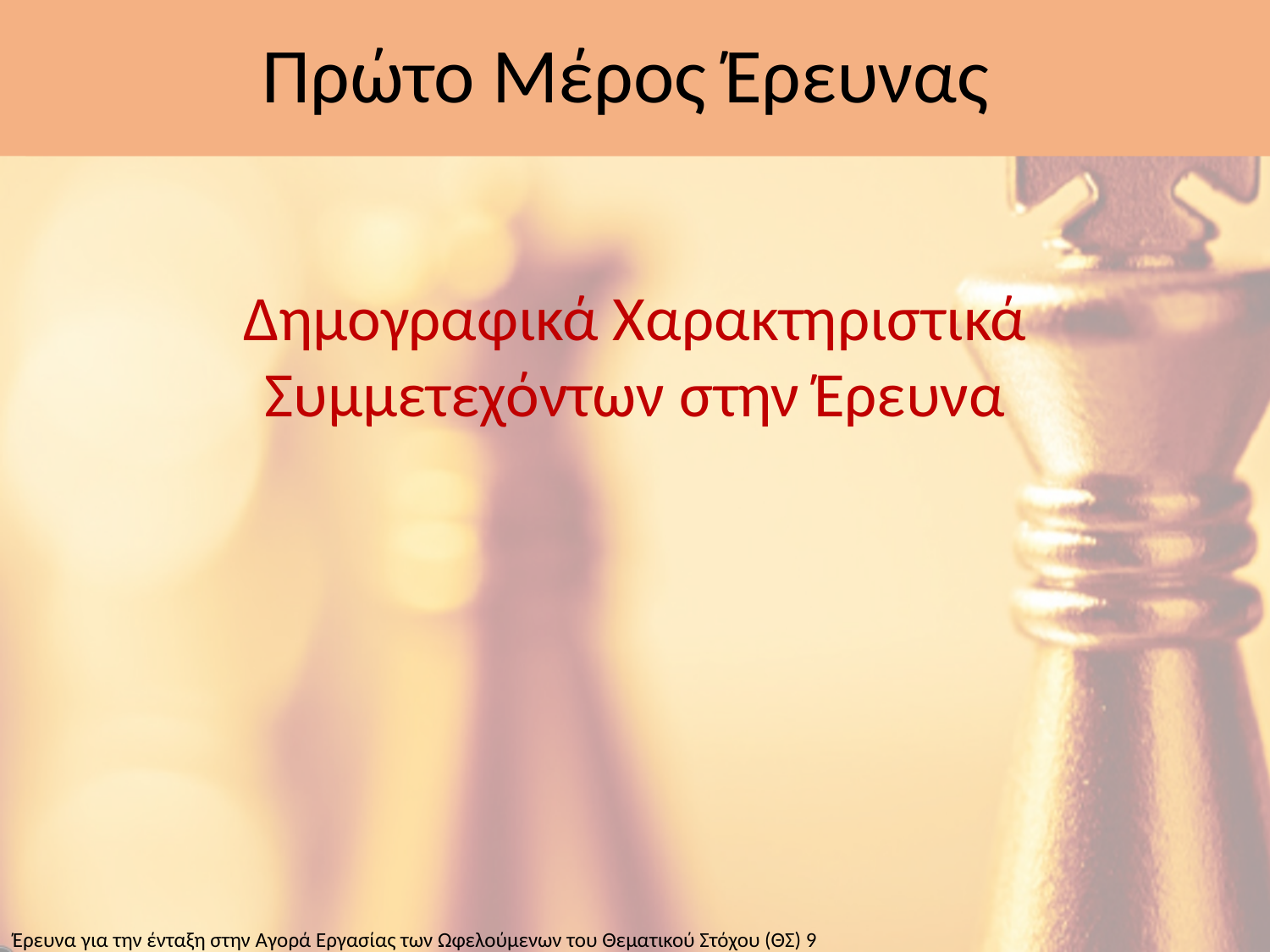

# Πρώτο Μέρος Έρευνας

Δημογραφικά Χαρακτηριστικά Συμμετεχόντων στην Έρευνα

Έρευνα για την ένταξη στην Αγορά Εργασίας των Ωφελούμενων του Θεματικού Στόχου (ΘΣ) 9